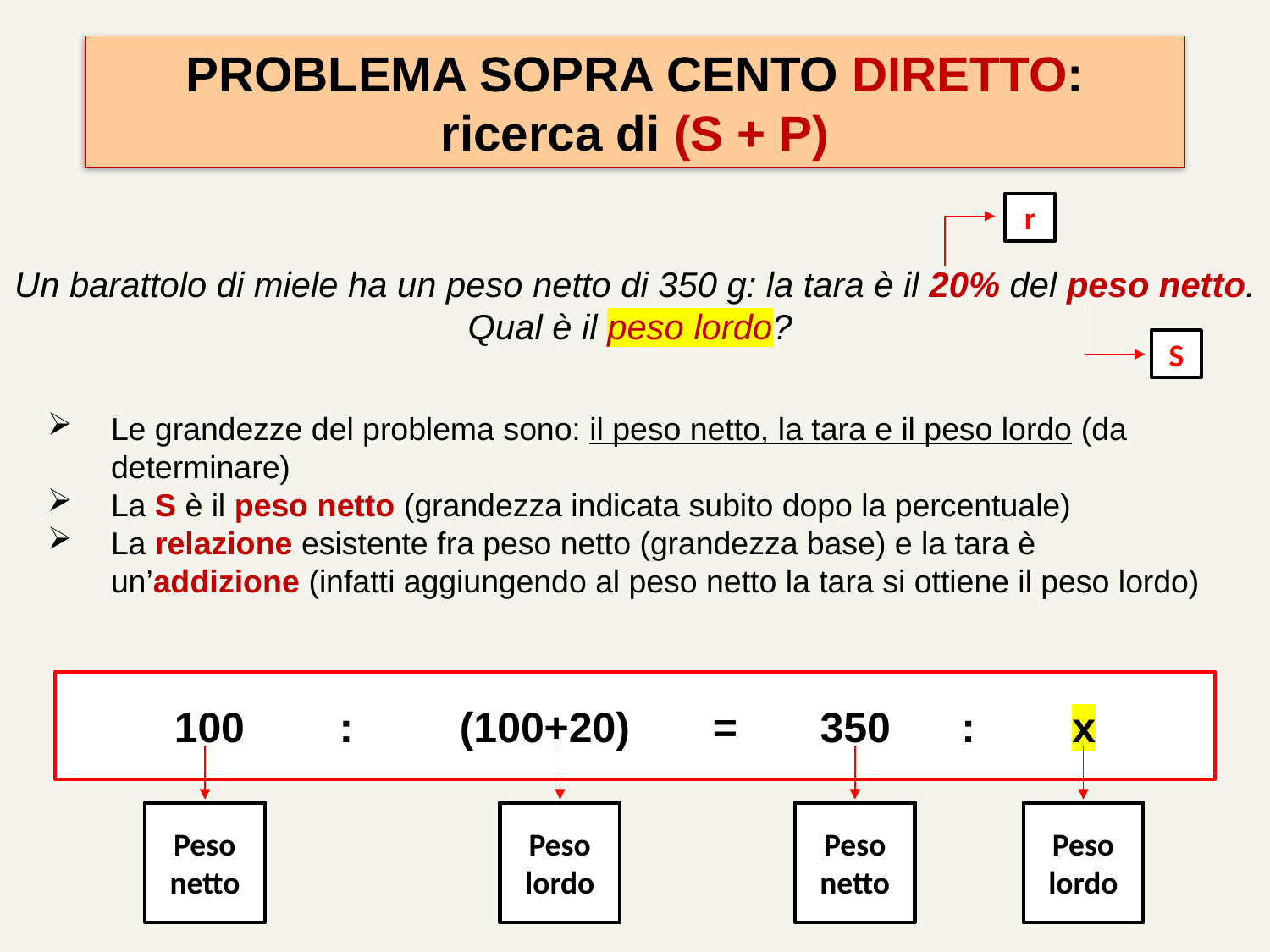

PROBLEMA SOPRA CENTO DIRETTO:
ricerca di (S + P)
r
Un barattolo di miele ha un peso netto di 350 g: la tara è il 20% del peso netto.
Qual è il peso lordo?
S
Le grandezze del problema sono: il peso netto, la tara e il peso lordo (da determinare)
La S è il peso netto (grandezza indicata subito dopo la percentuale)
La relazione esistente fra peso netto (grandezza base) e la tara è un’addizione (infatti aggiungendo al peso netto la tara si ottiene il peso lordo)

100        :         (100+20)       =       350      :        x
Peso netto
Peso lordo
Peso netto
Peso lordo